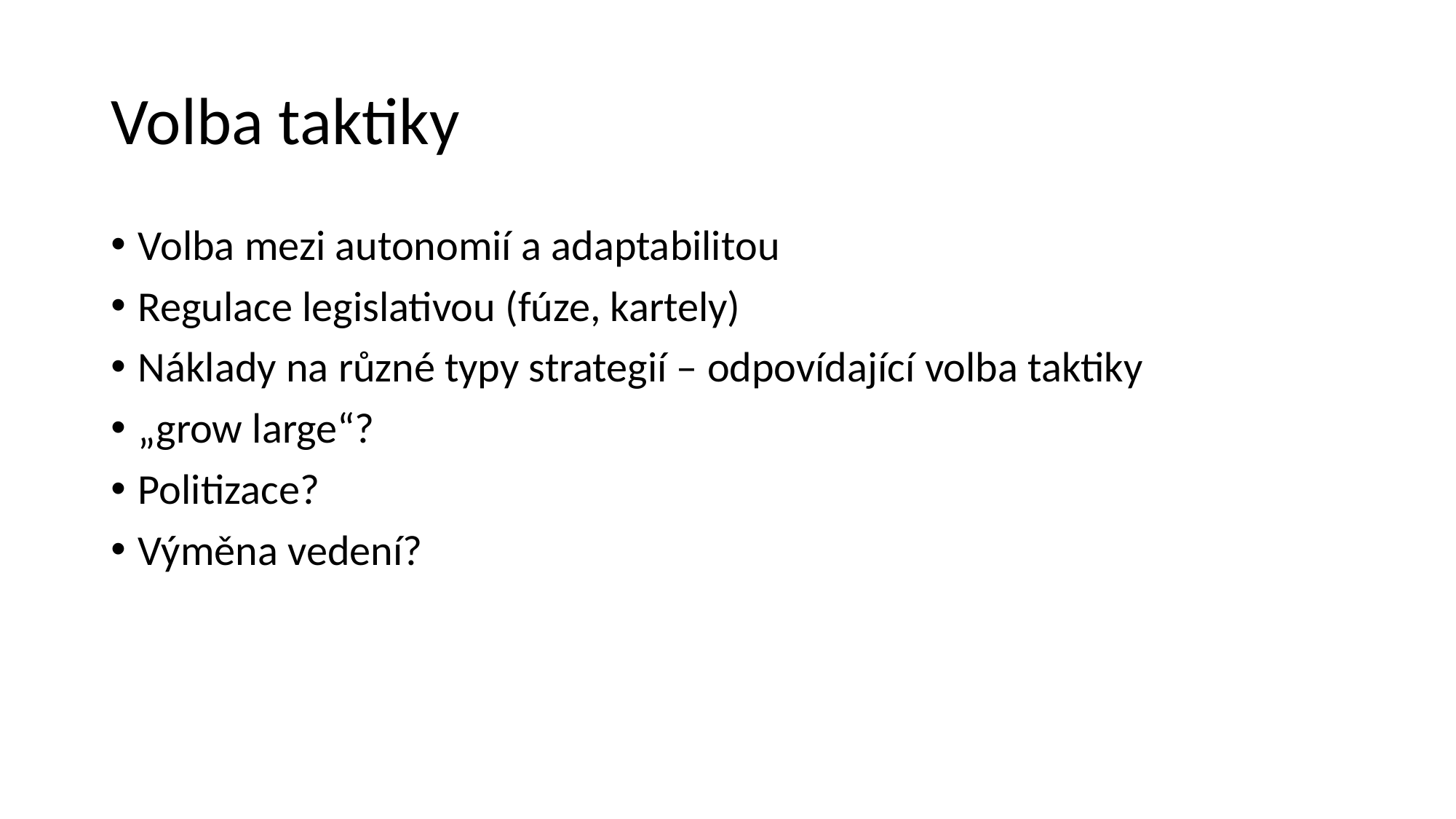

# Volba taktiky
Volba mezi autonomií a adaptabilitou
Regulace legislativou (fúze, kartely)
Náklady na různé typy strategií – odpovídající volba taktiky
„grow large“?
Politizace?
Výměna vedení?